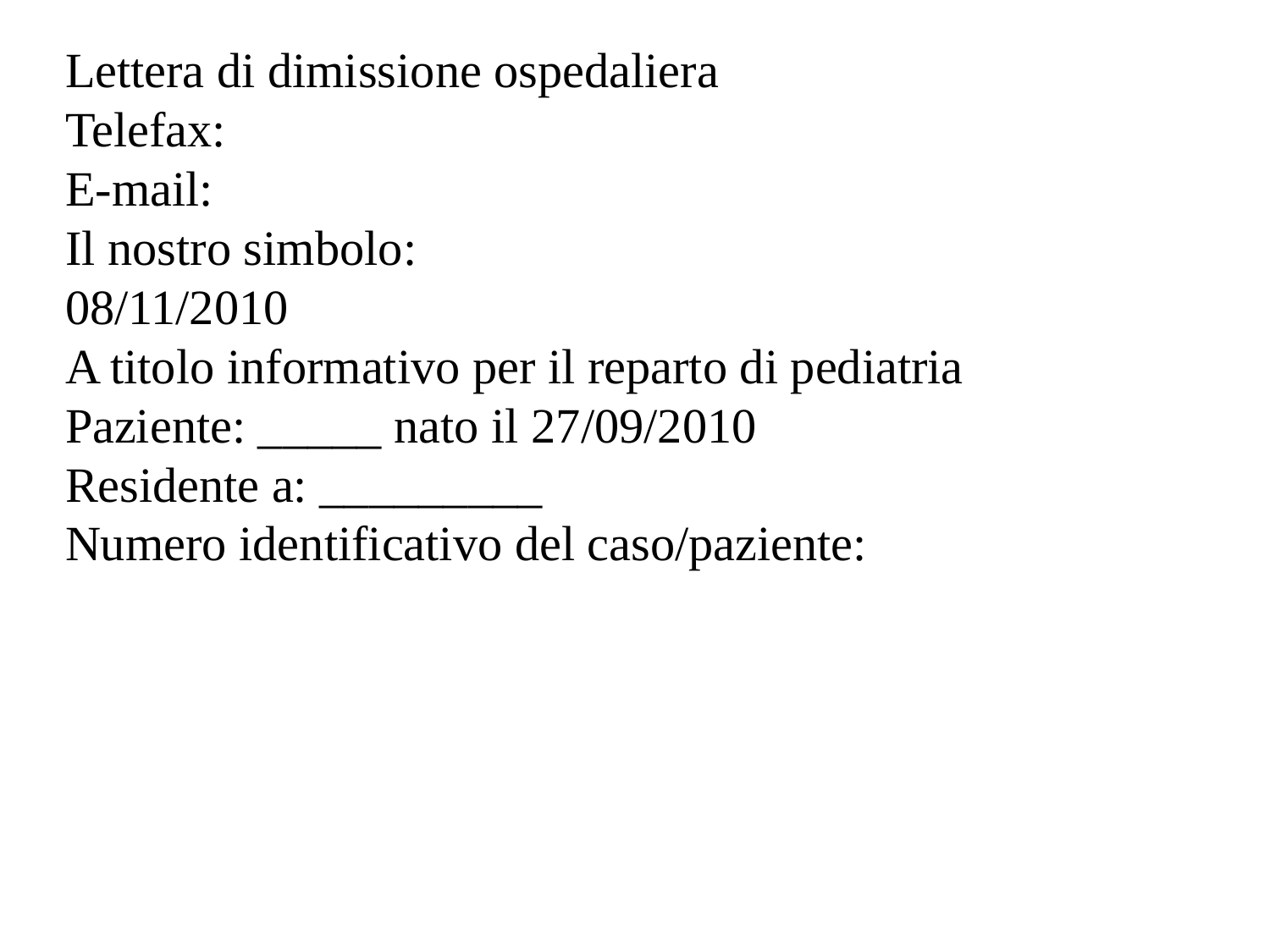

Lettera di dimissione ospedaliera
Telefax:
E-mail:
Il nostro simbolo:
08/11/2010
A titolo informativo per il reparto di pediatria
Paziente: _____ nato il 27/09/2010
Residente a: _________
Numero identificativo del caso/paziente: